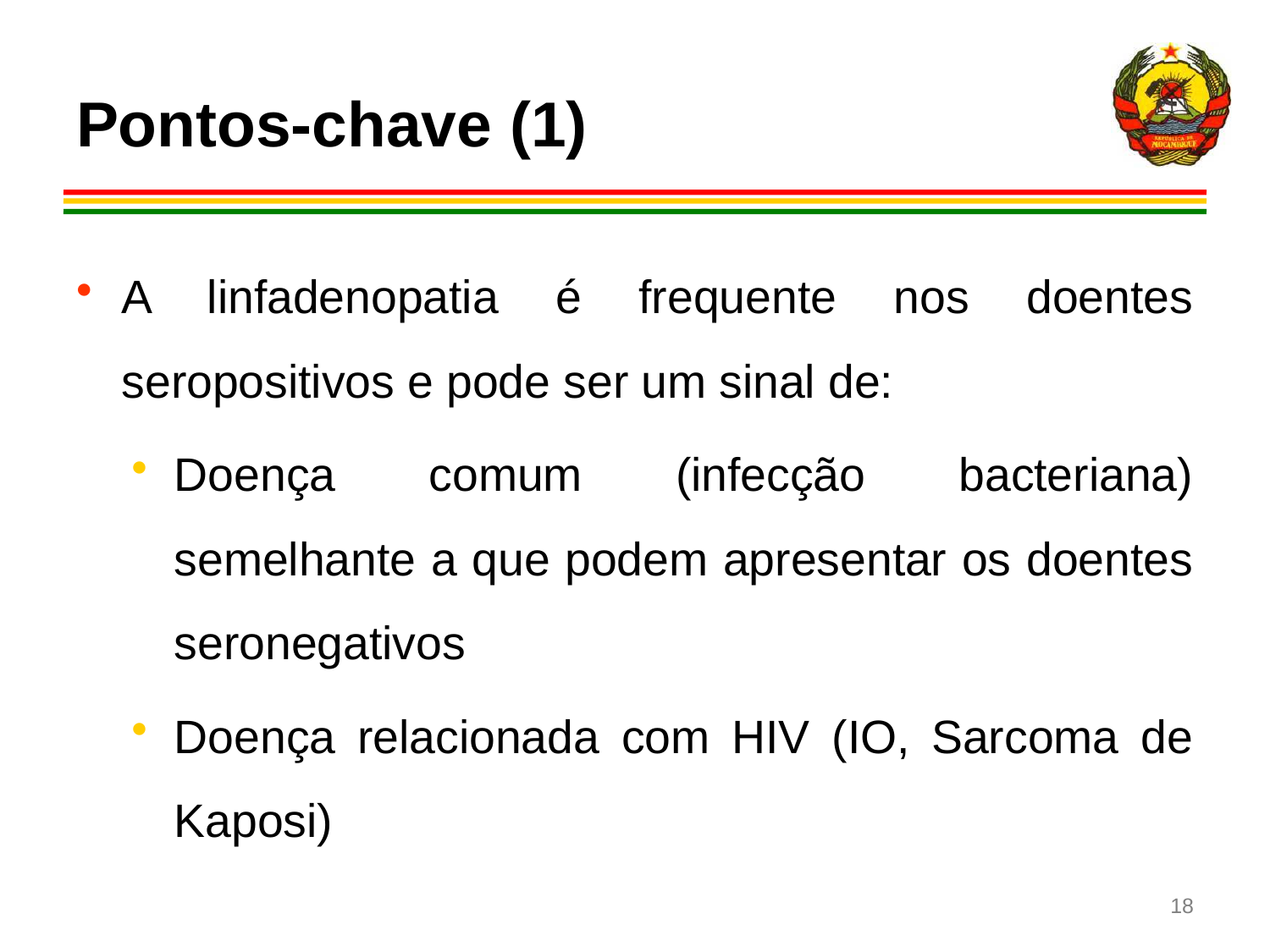

# Pontos-chave (1)
A linfadenopatia é frequente nos doentes seropositivos e pode ser um sinal de:
Doença comum (infecção bacteriana) semelhante a que podem apresentar os doentes seronegativos
Doença relacionada com HIV (IO, Sarcoma de Kaposi)